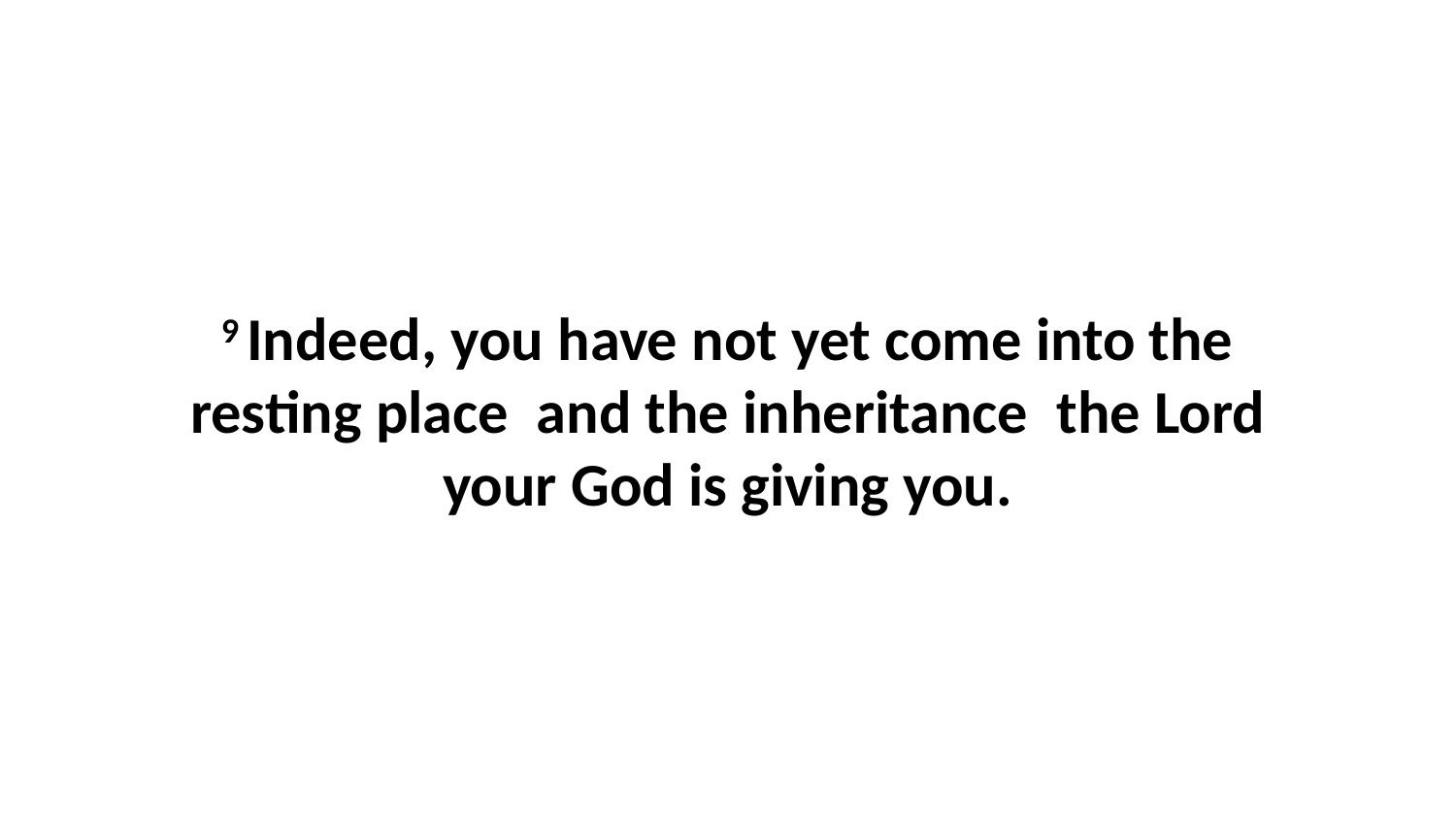

9 Indeed, you have not yet come into the resting place  and the inheritance  the Lord your God is giving you.